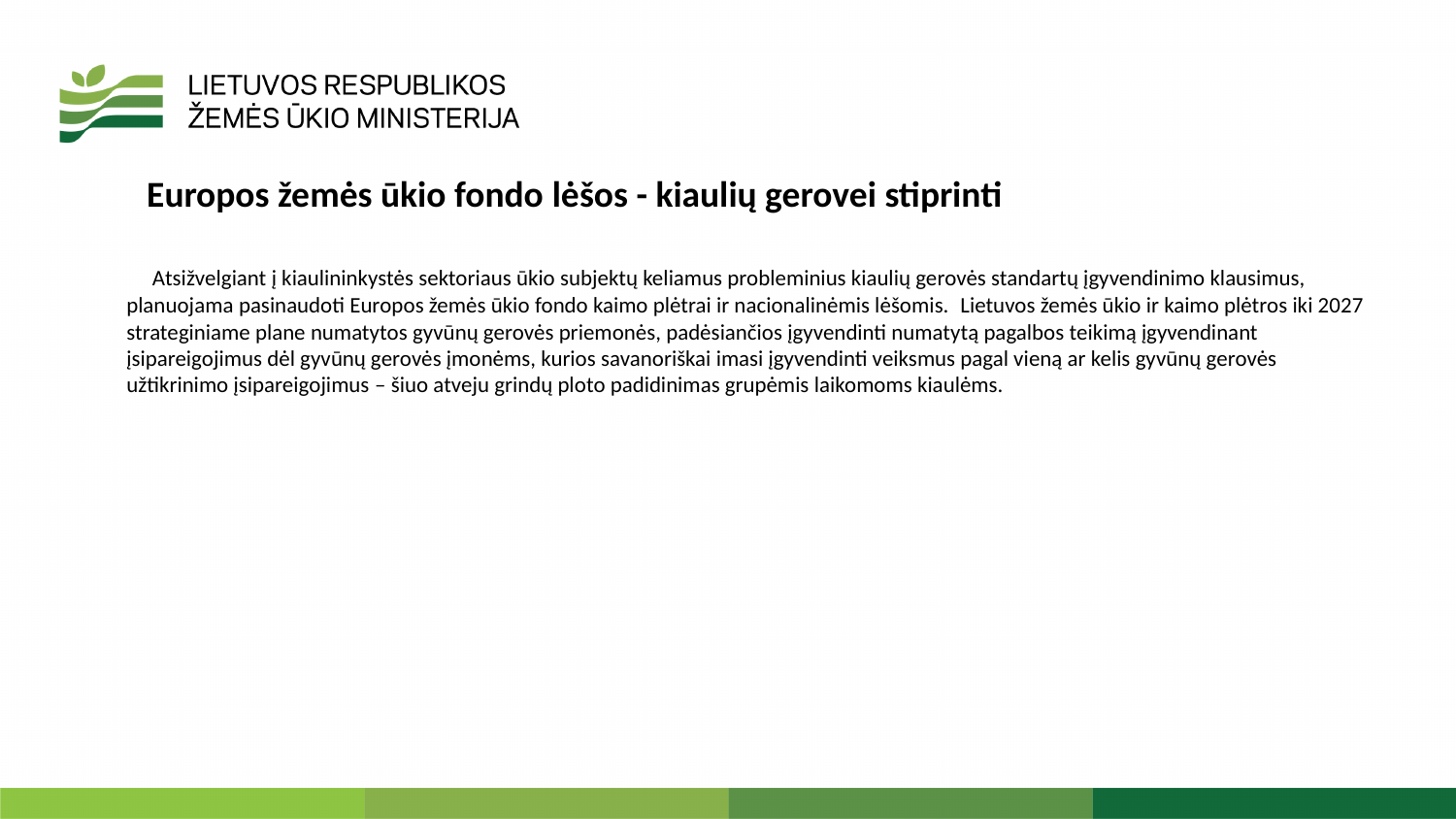

Europos žemės ūkio fondo lėšos - kiaulių gerovei stiprinti

     Atsižvelgiant į kiaulininkystės sektoriaus ūkio subjektų keliamus probleminius kiaulių gerovės standartų įgyvendinimo klausimus, planuojama pasinaudoti Europos žemės ūkio fondo kaimo plėtrai ir nacionalinėmis lėšomis.  Lietuvos žemės ūkio ir kaimo plėtros iki 2027 strateginiame plane numatytos gyvūnų gerovės priemonės, padėsiančios įgyvendinti numatytą pagalbos teikimą įgyvendinant įsipareigojimus dėl gyvūnų gerovės įmonėms, kurios savanoriškai imasi įgyvendinti veiksmus pagal vieną ar kelis gyvūnų gerovės užtikrinimo įsipareigojimus – šiuo atveju grindų ploto padidinimas grupėmis laikomoms kiaulėms.